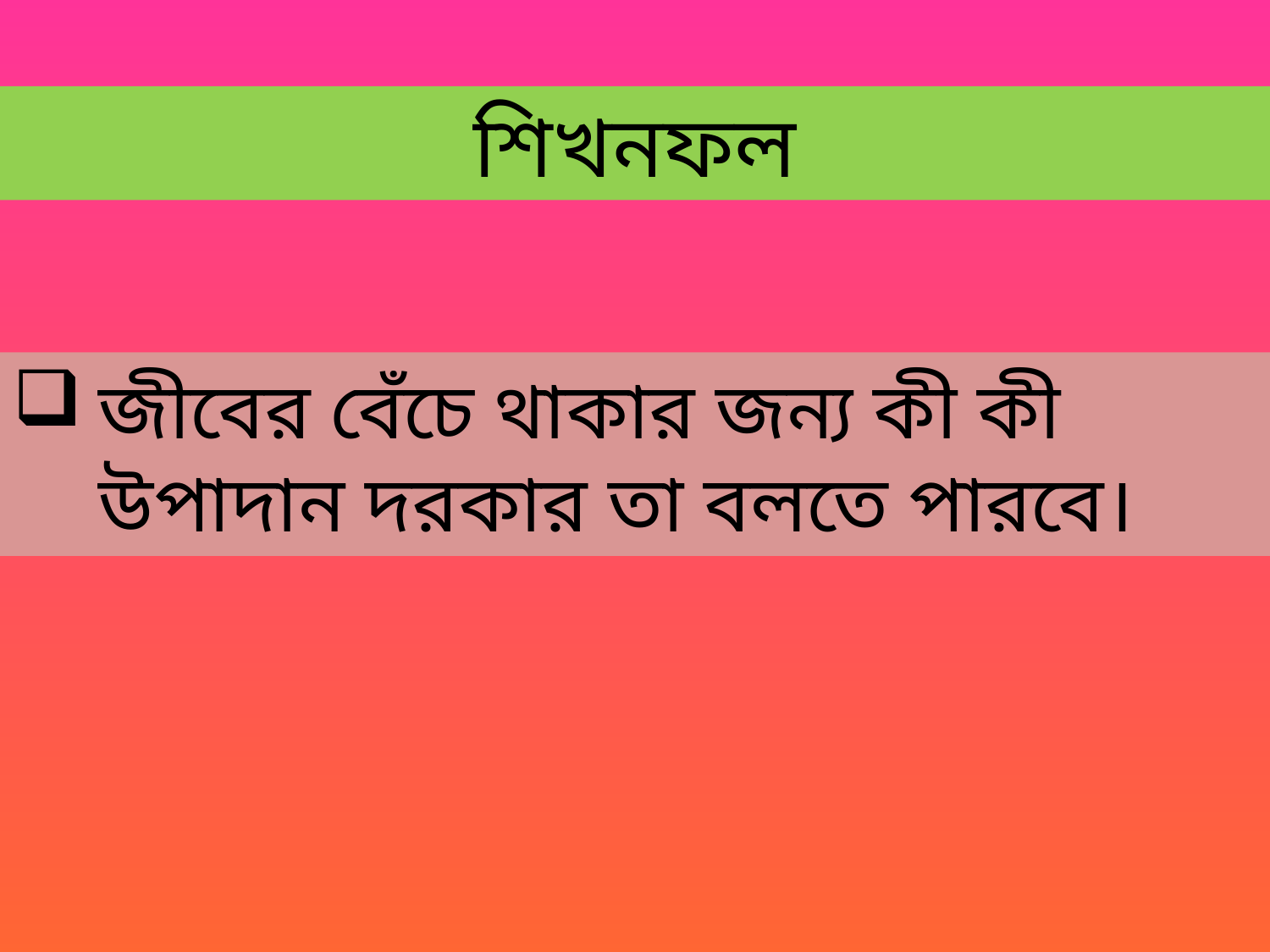

শিখনফল
# জীবের বেঁচে থাকার জন্য কী কী উপাদান দরকার তা বলতে পারবে।